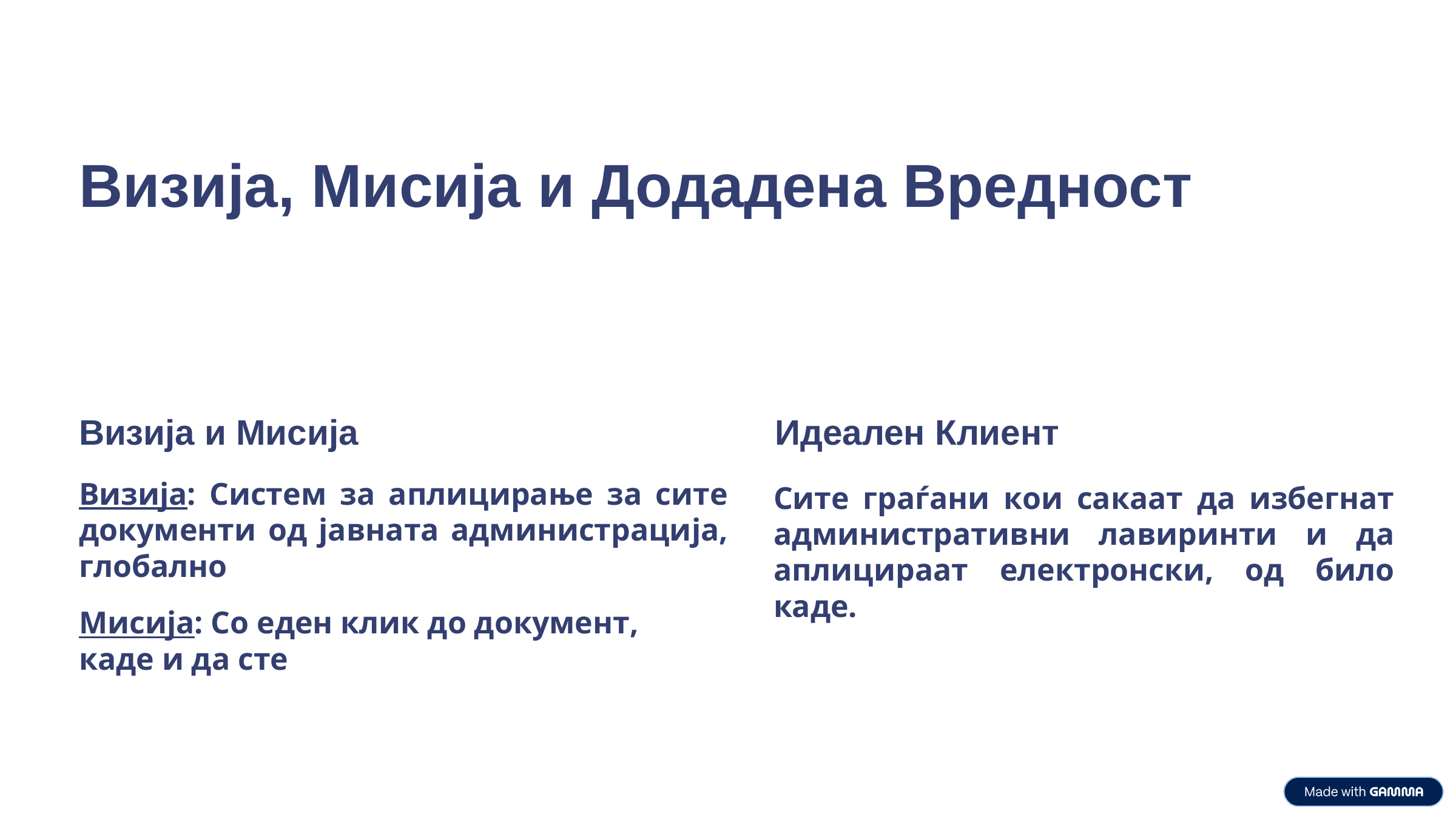

Визија, Мисија и Додадена Вредност
Визија и Мисија
Идеален Клиент
Визија: Систем за аплицирање за сите документи од јавната администрација, глобално
Сите граѓани кои сакаат да избегнат административни лавиринти и да аплицираат електронски, од било каде.
Мисија: Со еден клик до документ,
каде и да сте